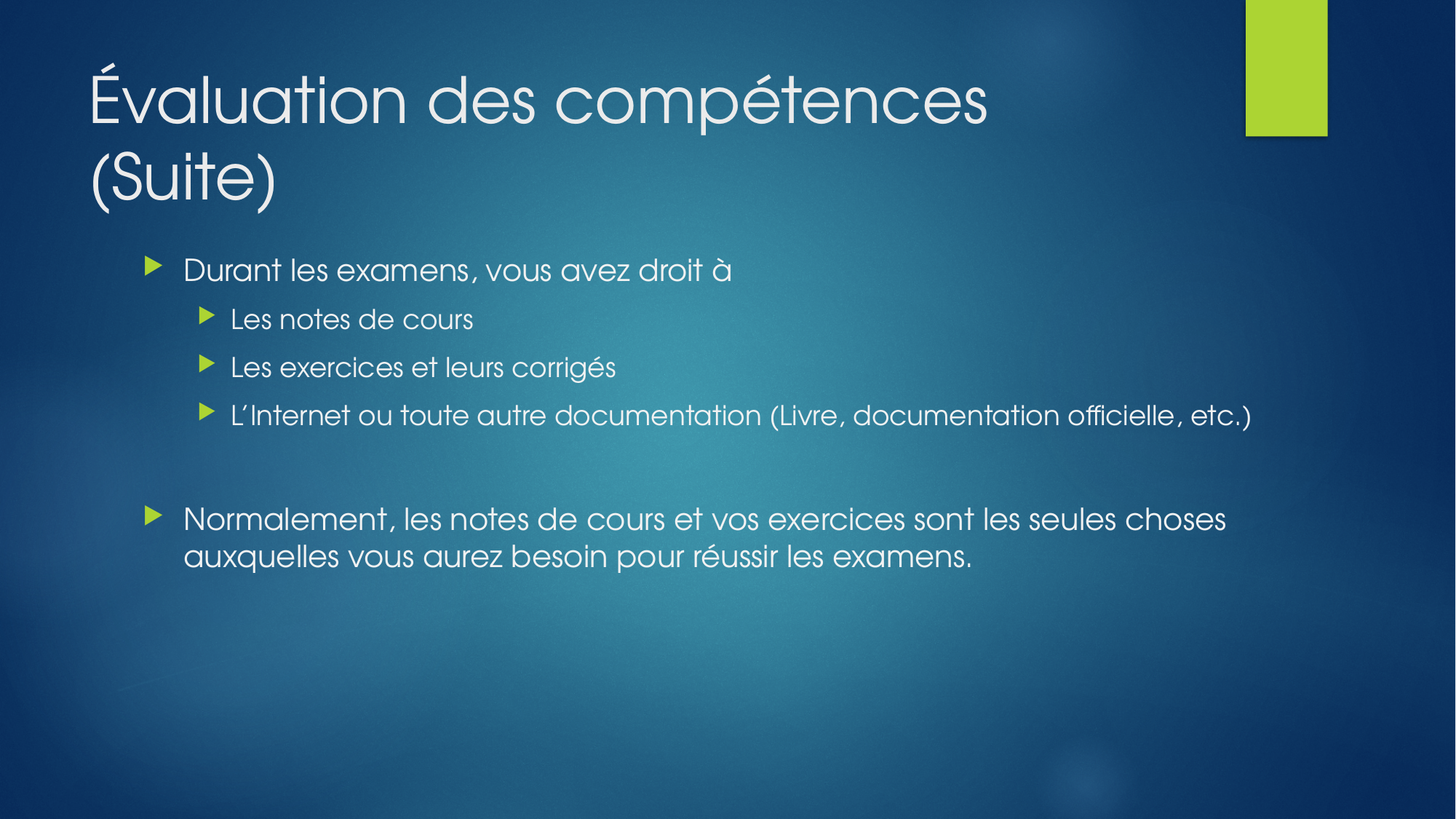

# Évaluation des compétences (Suite)
Durant les examens, vous avez droit à
Les notes de cours
Les exercices et leurs corrigés
L’Internet ou toute autre documentation (Livre, documentation officielle, etc.)

Normalement, les notes de cours et vos exercices sont les seules choses auxquelles vous aurez besoin pour réussir les examens.